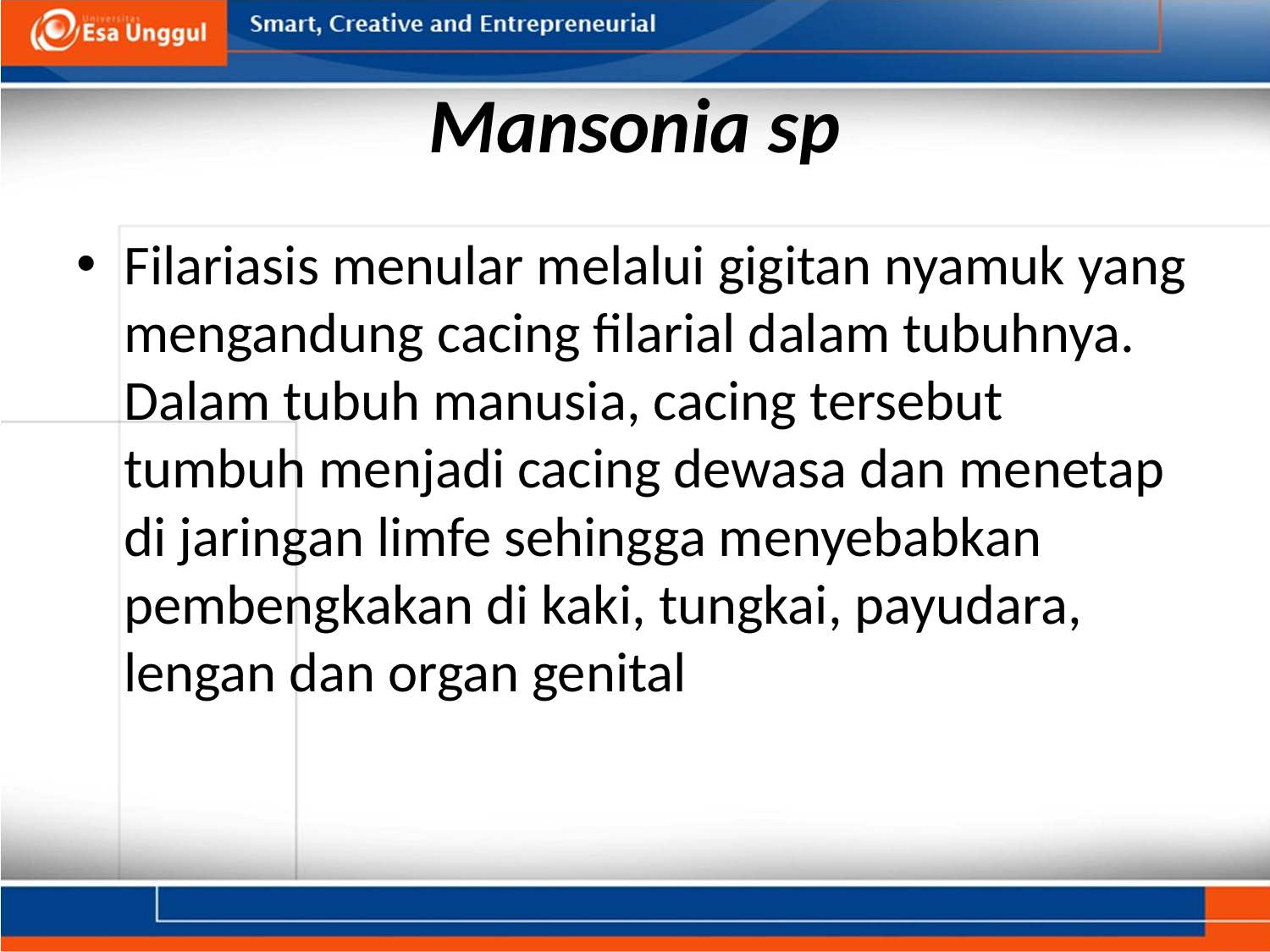

# Mansonia sp
Filariasis menular melalui gigitan nyamuk yang mengandung cacing filarial dalam tubuhnya. Dalam tubuh manusia, cacing tersebut tumbuh menjadi cacing dewasa dan menetap di jaringan limfe sehingga menyebabkan pembengkakan di kaki, tungkai, payudara, lengan dan organ genital